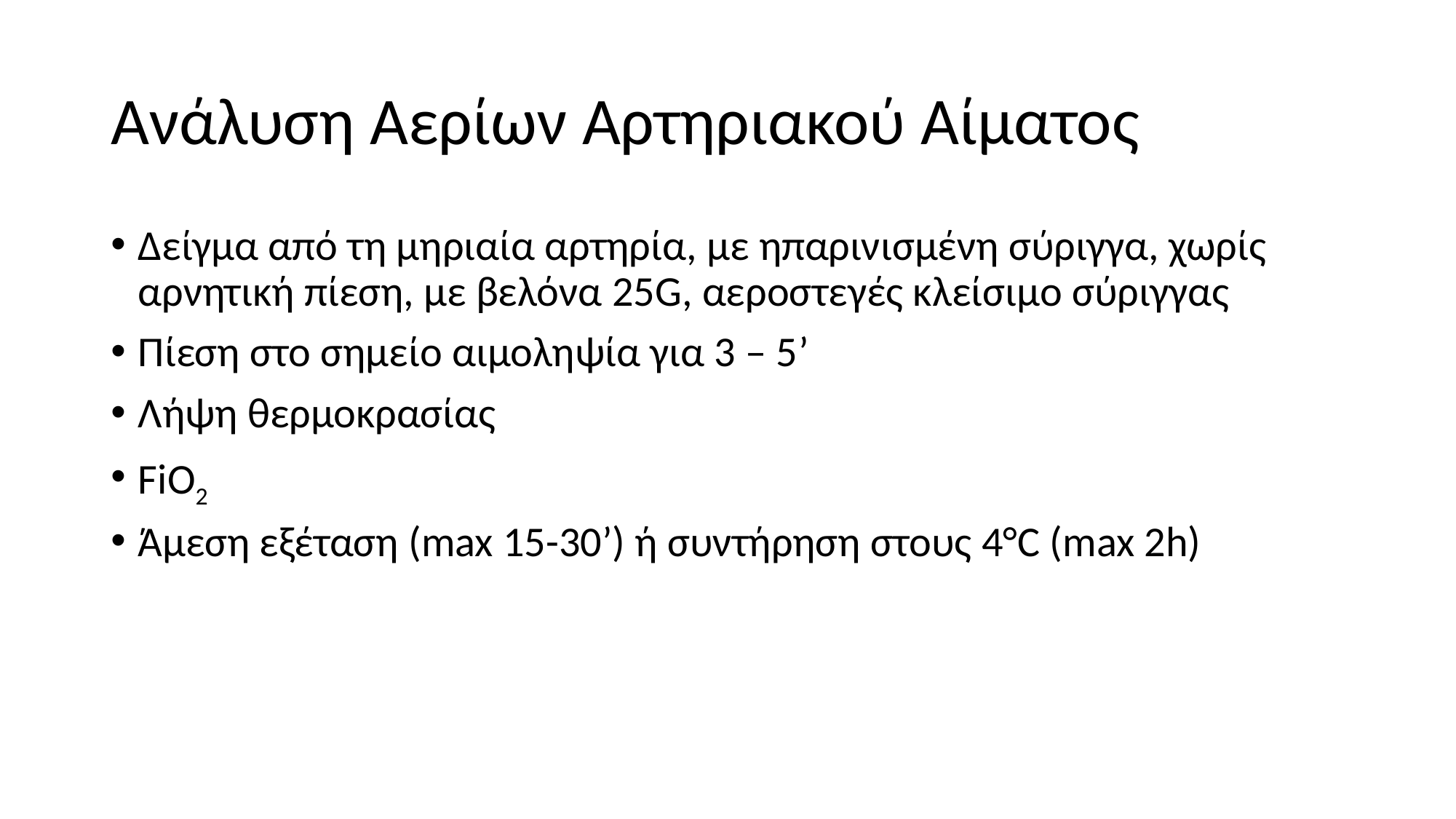

# Ανάλυση Αερίων Αρτηριακού Αίματος
Δείγμα από τη μηριαία αρτηρία, με ηπαρινισμένη σύριγγα, χωρίς αρνητική πίεση, με βελόνα 25G, αεροστεγές κλείσιμο σύριγγας
Πίεση στο σημείο αιμοληψία για 3 – 5’
Λήψη θερμοκρασίας
FiO2
Άμεση εξέταση (max 15-30’) ή συντήρηση στους 4°C (max 2h)